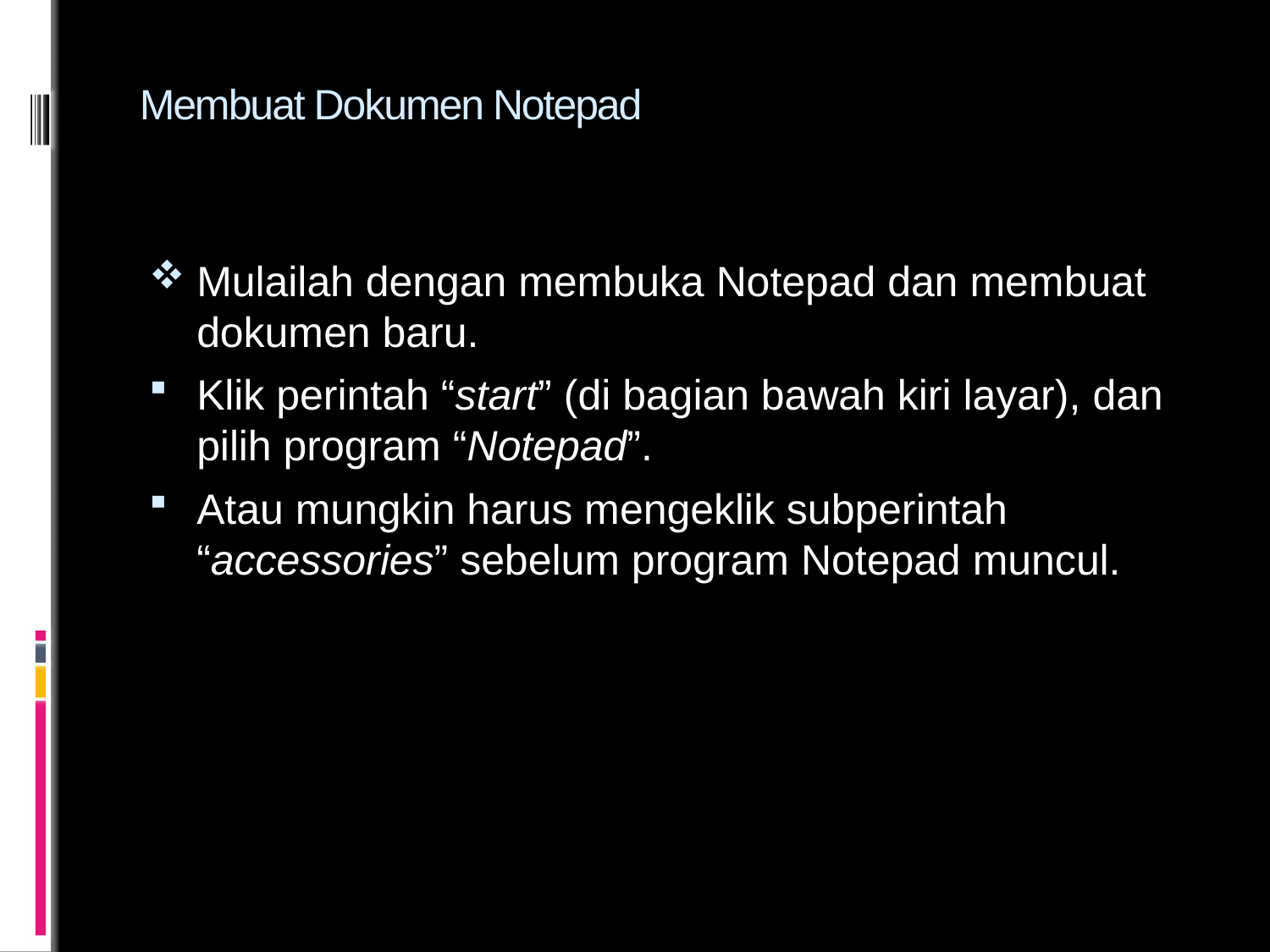

# Membuat Dokumen Notepad
Mulailah dengan membuka Notepad dan membuat dokumen baru.
Klik perintah “start” (di bagian bawah kiri layar), dan pilih program “Notepad”.
Atau mungkin harus mengeklik subperintah “accessories” sebelum program Notepad muncul.